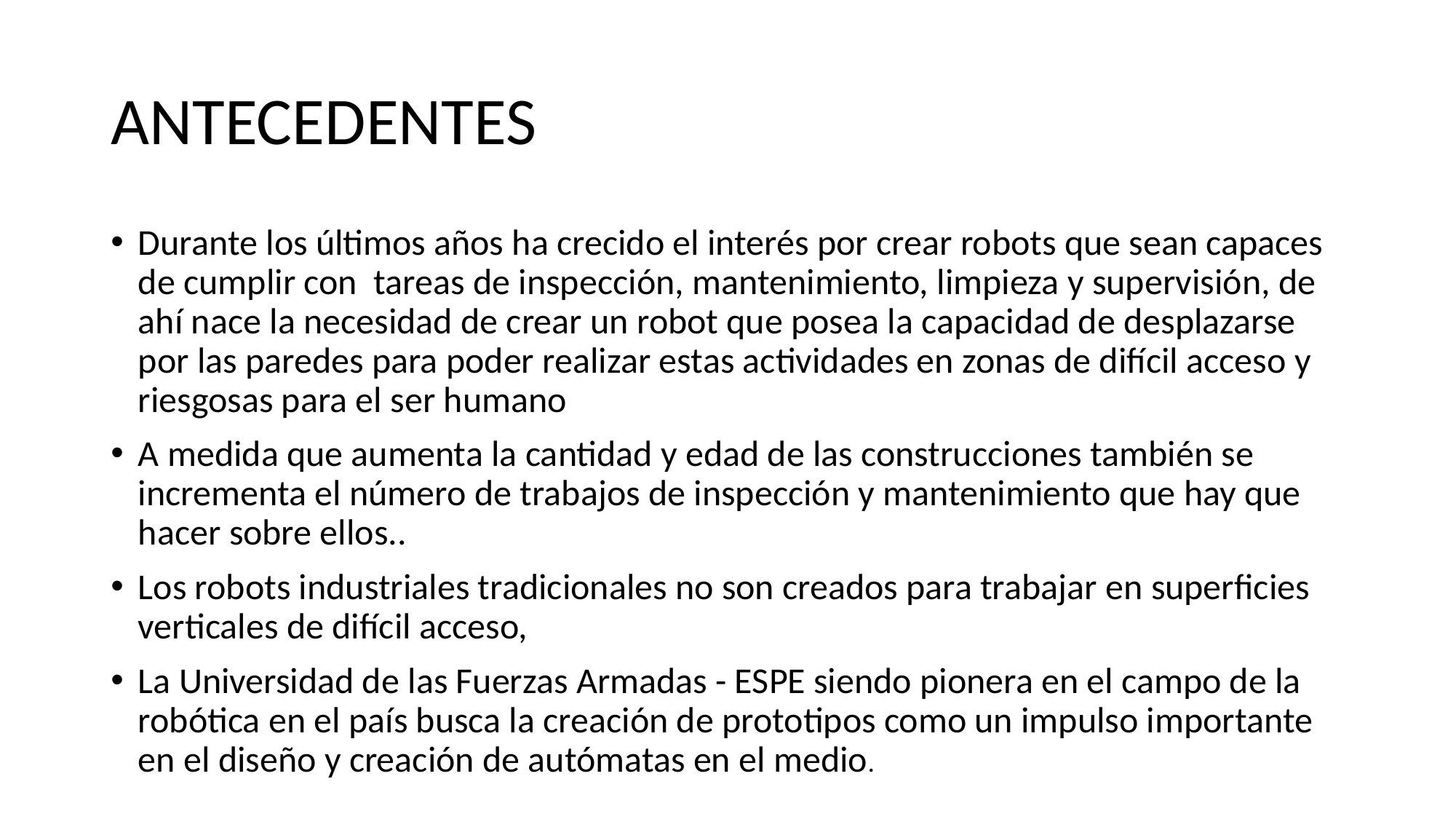

# ANTECEDENTES
Durante los últimos años ha crecido el interés por crear robots que sean capaces de cumplir con  tareas de inspección, mantenimiento, limpieza y supervisión, de ahí nace la necesidad de crear un robot que posea la capacidad de desplazarse por las paredes para poder realizar estas actividades en zonas de difícil acceso y riesgosas para el ser humano
A medida que aumenta la cantidad y edad de las construcciones también se incrementa el número de trabajos de inspección y mantenimiento que hay que hacer sobre ellos..
Los robots industriales tradicionales no son creados para trabajar en superficies verticales de difícil acceso,
La Universidad de las Fuerzas Armadas - ESPE siendo pionera en el campo de la robótica en el país busca la creación de prototipos como un impulso importante en el diseño y creación de autómatas en el medio.